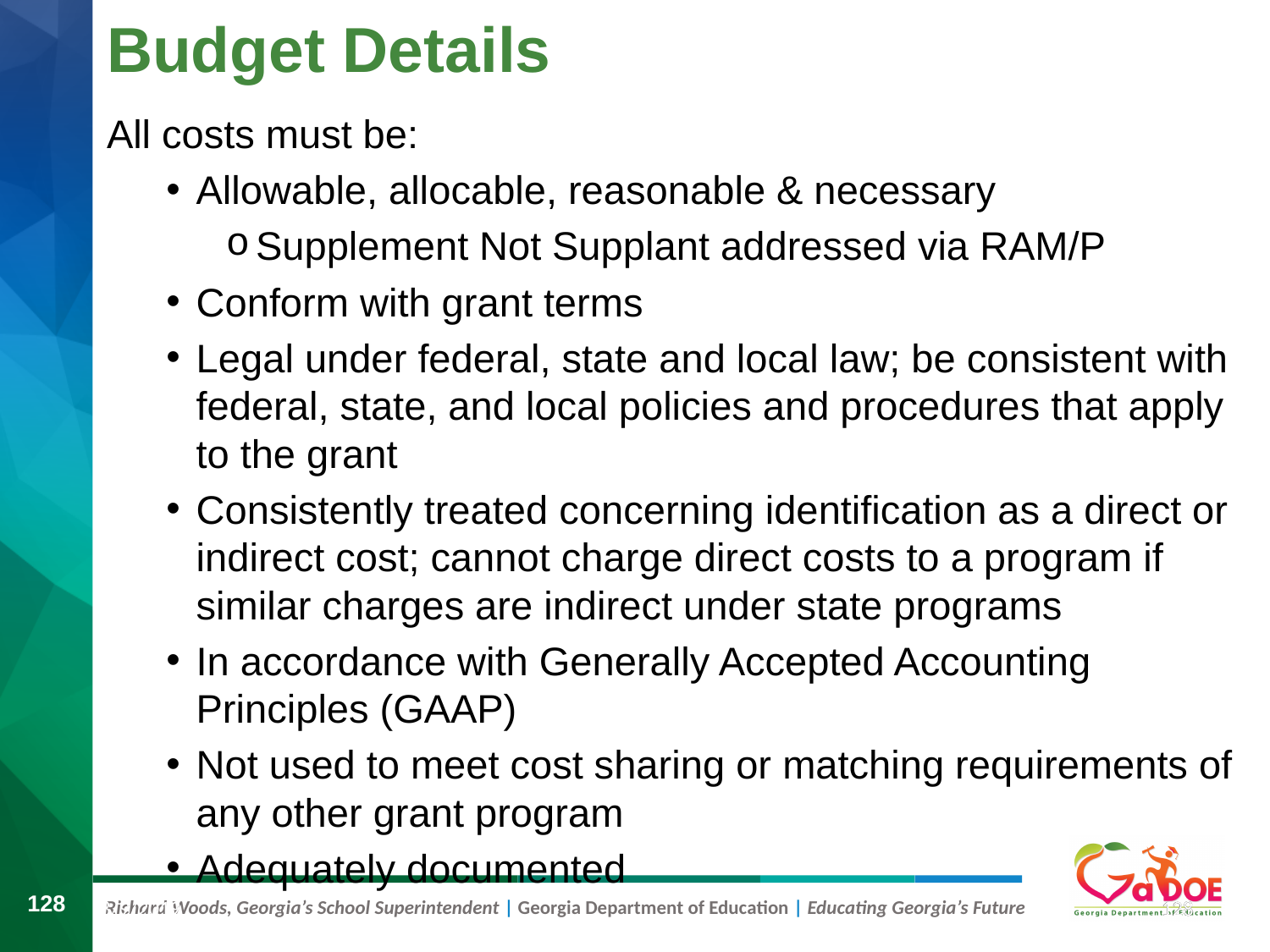

# Budget Details
All costs must be:
Allowable, allocable, reasonable & necessary
Supplement Not Supplant addressed via RAM/P
Conform with grant terms
Legal under federal, state and local law; be consistent with federal, state, and local policies and procedures that apply to the grant
Consistently treated concerning identification as a direct or indirect cost; cannot charge direct costs to a program if similar charges are indirect under state programs
In accordance with Generally Accepted Accounting Principles (GAAP)
Not used to meet cost sharing or matching requirements of any other grant program
Adequately documented

128
128
8/9/2019